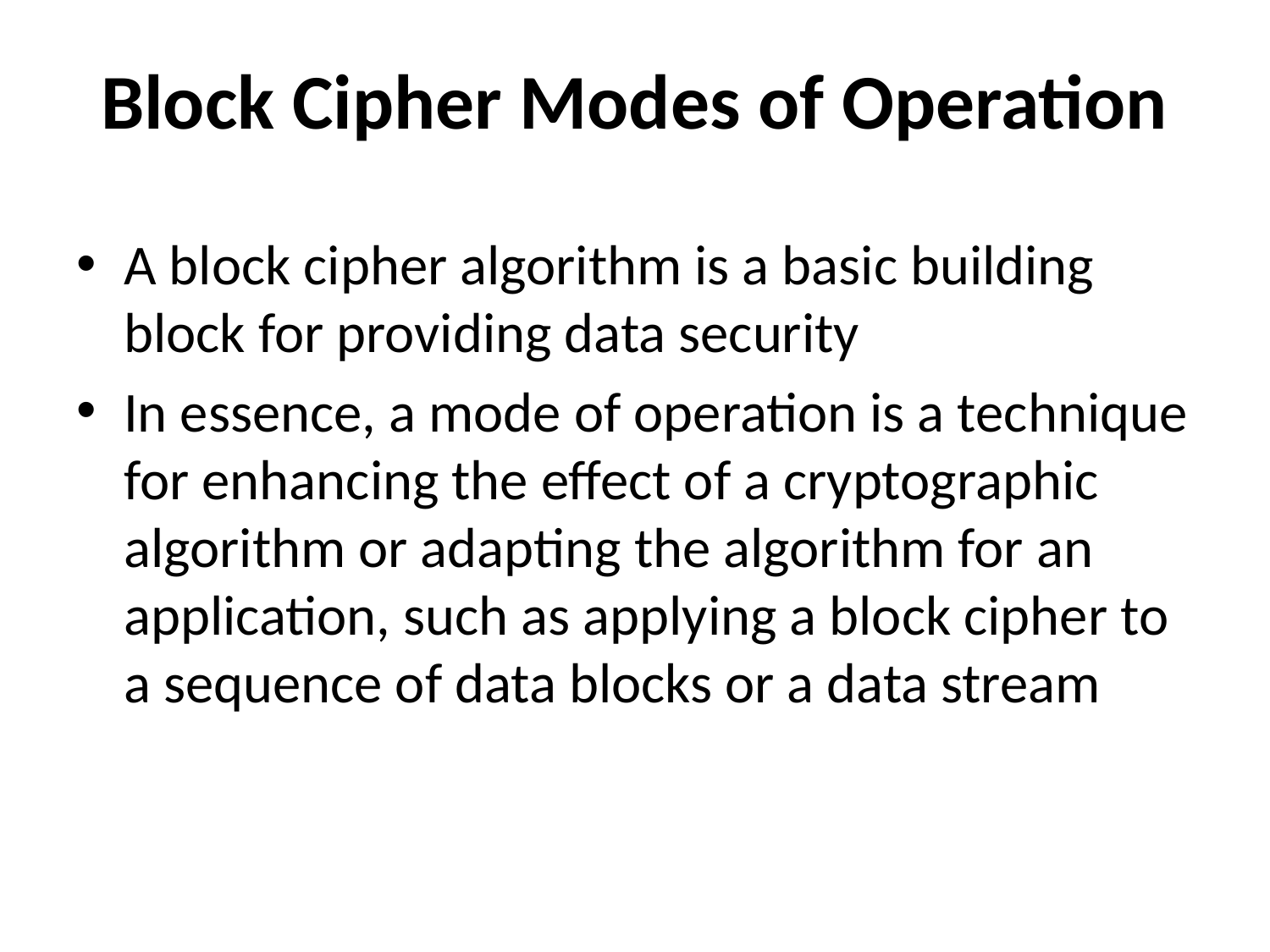

# Block Cipher Modes of Operation
A block cipher algorithm is a basic building block for providing data security
In essence, a mode of operation is a technique for enhancing the effect of a cryptographic algorithm or adapting the algorithm for an application, such as applying a block cipher to a sequence of data blocks or a data stream